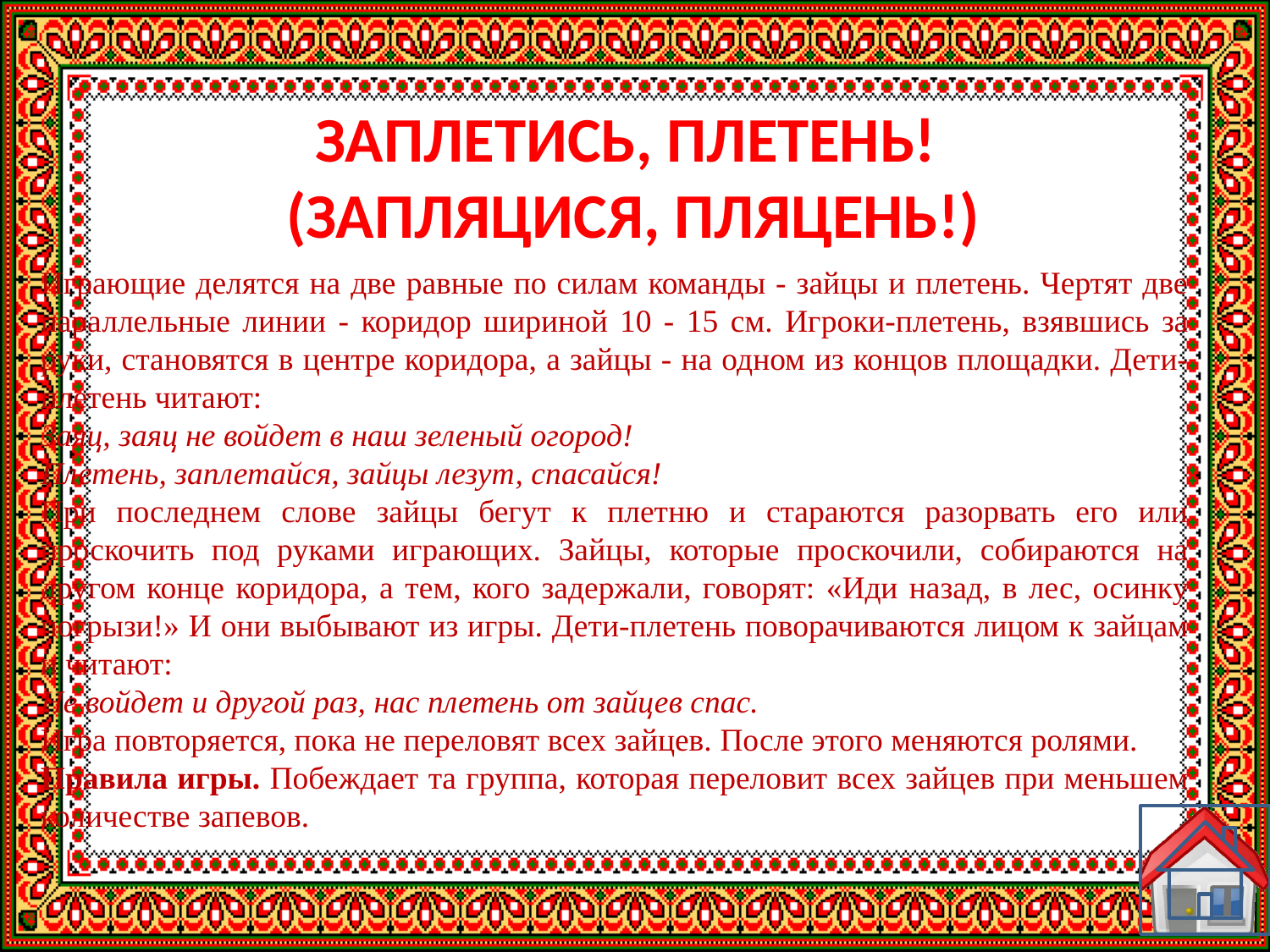

# ЗАПЛЕТИСЬ, ПЛЕТЕНЬ! (ЗАПЛЯЦИСЯ, ПЛЯЦЕНЬ!)
Играющие делятся на две равные по силам команды - зайцы и плетень. Чертят две параллельные линии - коридор шириной 10 - 15 см. Игроки-плетень, взявшись за руки, становятся в центре коридора, а зайцы - на одном из концов площадки. Дети-плетень читают:
Заяц, заяц не войдет в наш зеленый огород!
Плетень, заплетайся, зайцы лезут, спасайся!
При последнем слове зайцы бегут к плетню и стараются разорвать его или проскочить под руками играющих. Зайцы, которые проскочили, собираются на другом конце коридора, а тем, кого задержали, говорят: «Иди назад, в лес, осинку погрызи!» И они выбывают из игры. Дети-плетень поворачиваются лицом к зайцам и читают:
Не войдет и другой раз, нас плетень от зайцев спас.
Игра повторяется, пока не переловят всех зайцев. После этого меняются ролями.
Правила игры. Побеждает та группа, которая переловит всех зайцев при меньшем количестве запевов.